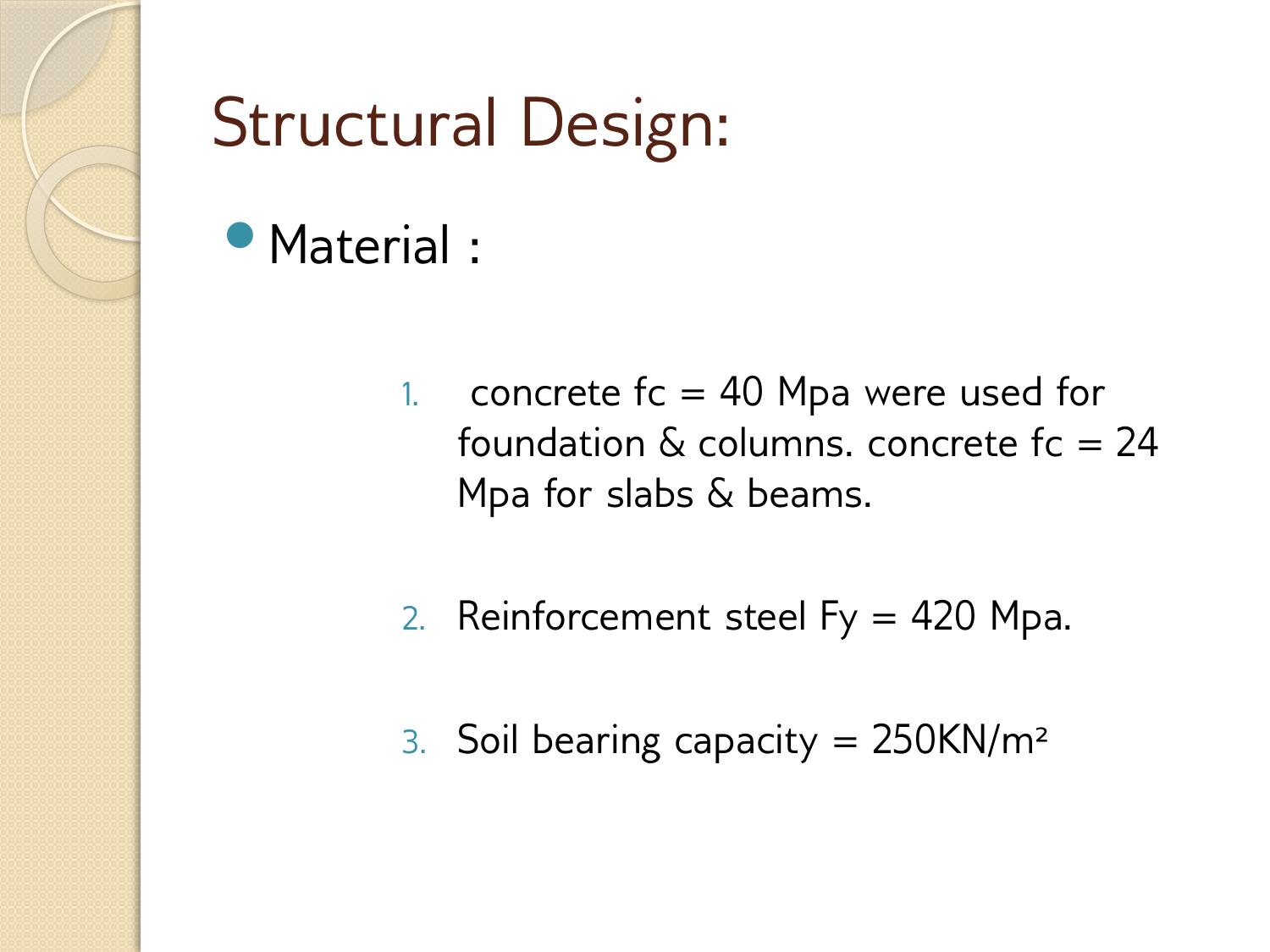

# Structural Design:
Material :

 concrete fc = 40 Mpa were used for foundation & columns. concrete fc = 24 Mpa for slabs & beams.

Reinforcement steel Fy = 420 Mpa.

Soil bearing capacity = 250KN/m²